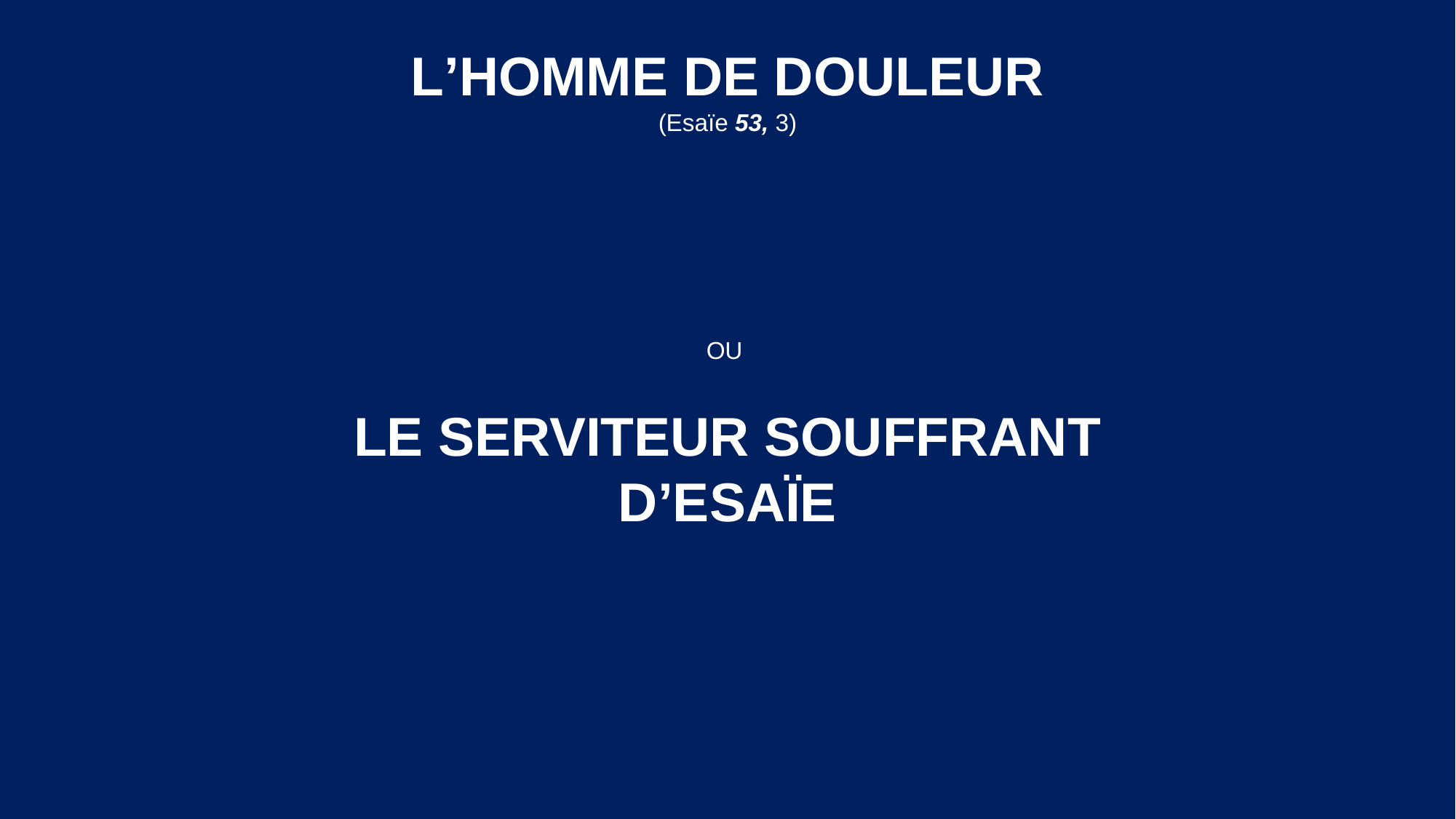

L’HOMME DE DOULEUR
(Esaïe 53, 3)
OU
LE SERVITEUR SOUFFRANT
D’ESAÏE